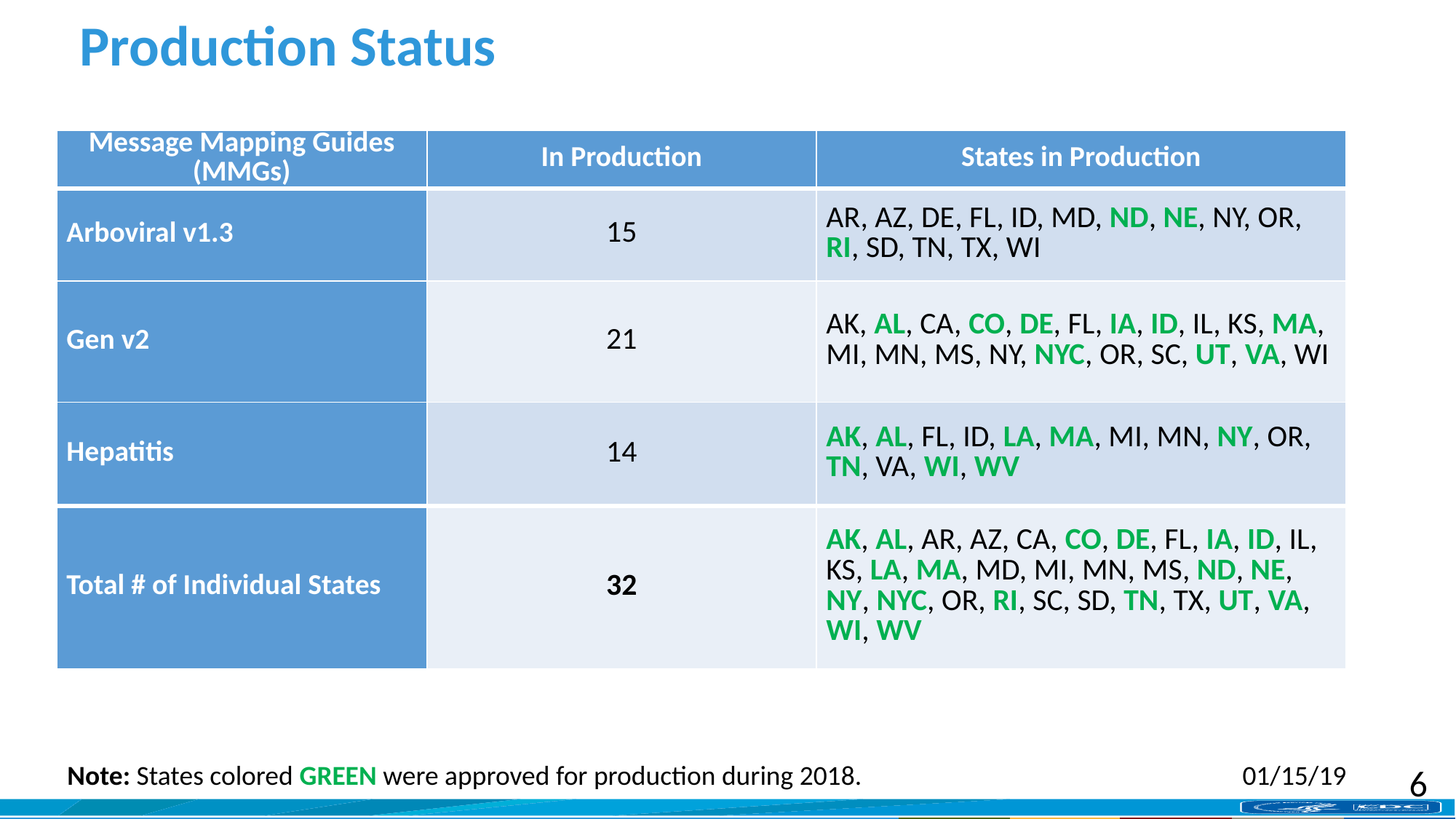

# Production Status
| Message Mapping Guides (MMGs) | In Production | States in Production |
| --- | --- | --- |
| Arboviral v1.3 | 15 | AR, AZ, DE, FL, ID, MD, ND, NE, NY, OR, RI, SD, TN, TX, WI |
| Gen v2 | 21 | AK, AL, CA, CO, DE, FL, IA, ID, IL, KS, MA, MI, MN, MS, NY, NYC, OR, SC, UT, VA, WI |
| Hepatitis | 14 | AK, AL, FL, ID, LA, MA, MI, MN, NY, OR, TN, VA, WI, WV |
| Total # of Individual States | 32 | AK, AL, AR, AZ, CA, CO, DE, FL, IA, ID, IL, KS, LA, MA, MD, MI, MN, MS, ND, NE, NY, NYC, OR, RI, SC, SD, TN, TX, UT, VA, WI, WV |
Note: States colored GREEN were approved for production during 2018.
01/15/19